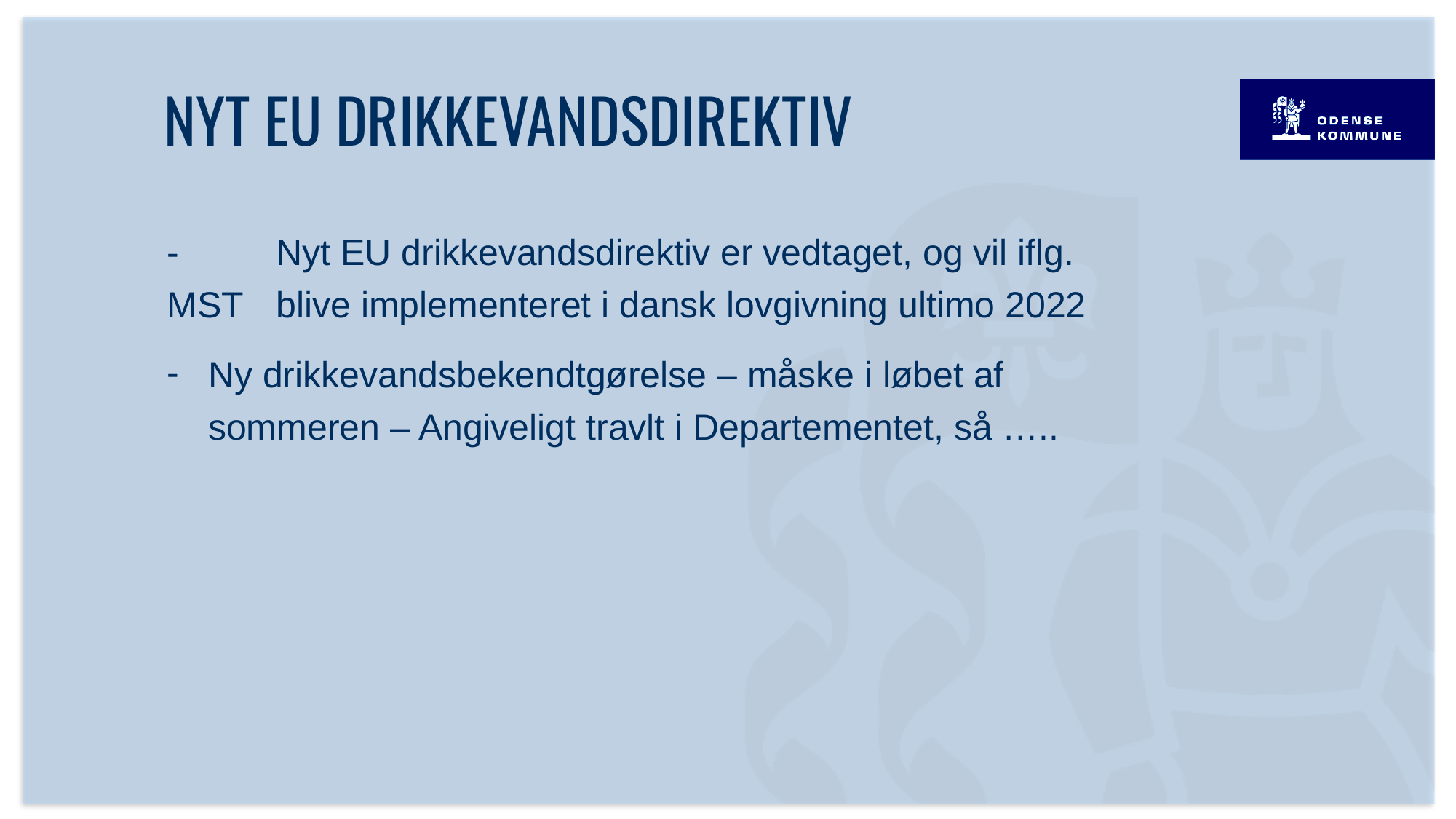

# Nyt EU drikkevandsdirektiv
- 	Nyt EU drikkevandsdirektiv er vedtaget, og vil iflg. MST 	blive implementeret i dansk lovgivning ultimo 2022
Ny drikkevandsbekendtgørelse – måske i løbet af sommeren – Angiveligt travlt i Departementet, så …..